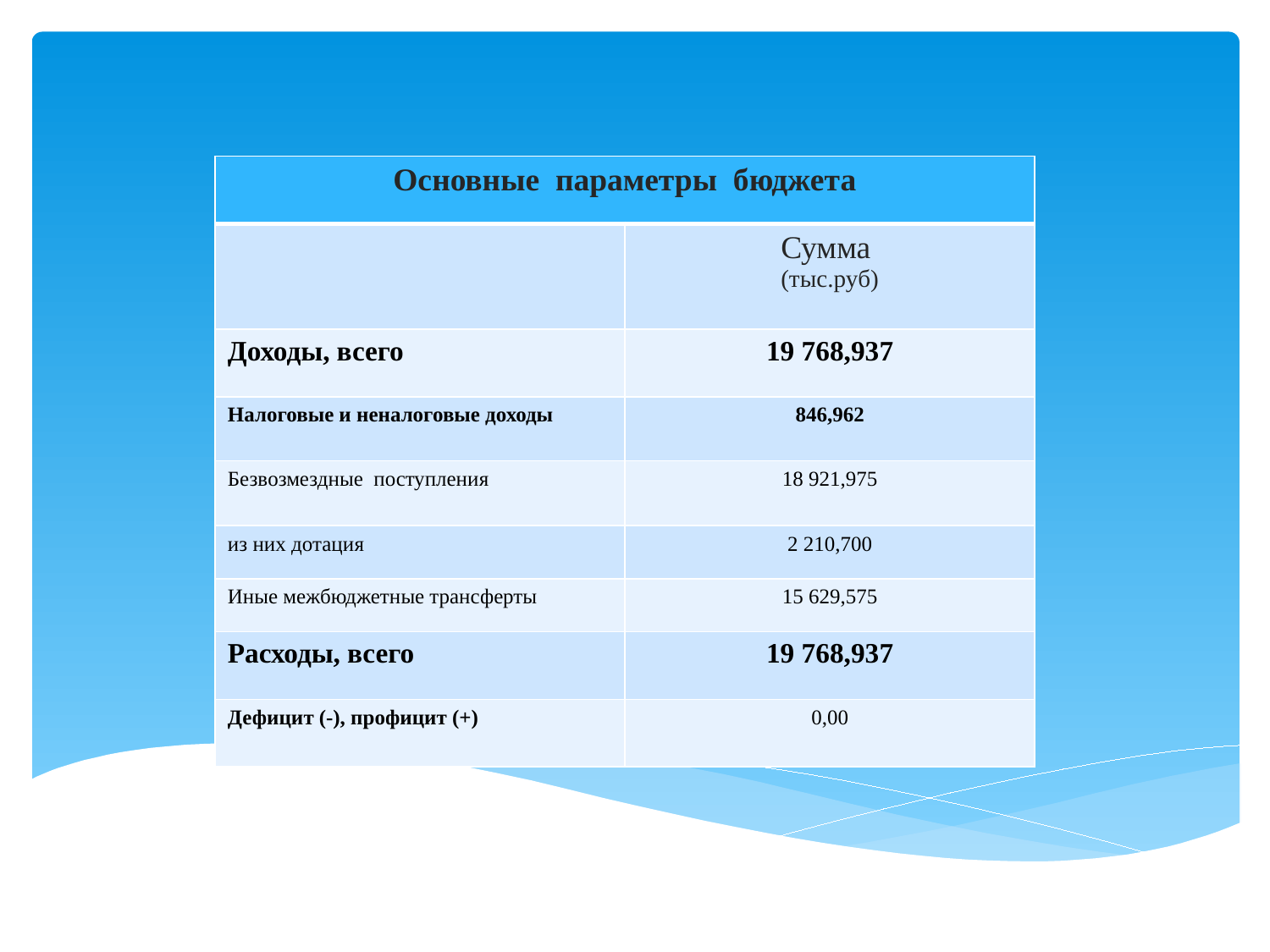

# ДОХОДНАЯ  ЧАСТЬ БЮДЖЕТА

| Основные параметры бюджета |  |
| --- | --- |
|  | Сумма (тыс.руб) |
| Доходы, всего | 19 768,937 |
| Налоговые и неналоговые доходы | 846,962 |
| Безвозмездные поступления | 18 921,975 |
| из них дотация | 2 210,700 |
| Иные межбюджетные трансферты | 15 629,575 |
| Расходы, всего | 19 768,937 |
| Дефицит (-), профицит (+) | 0,00 |